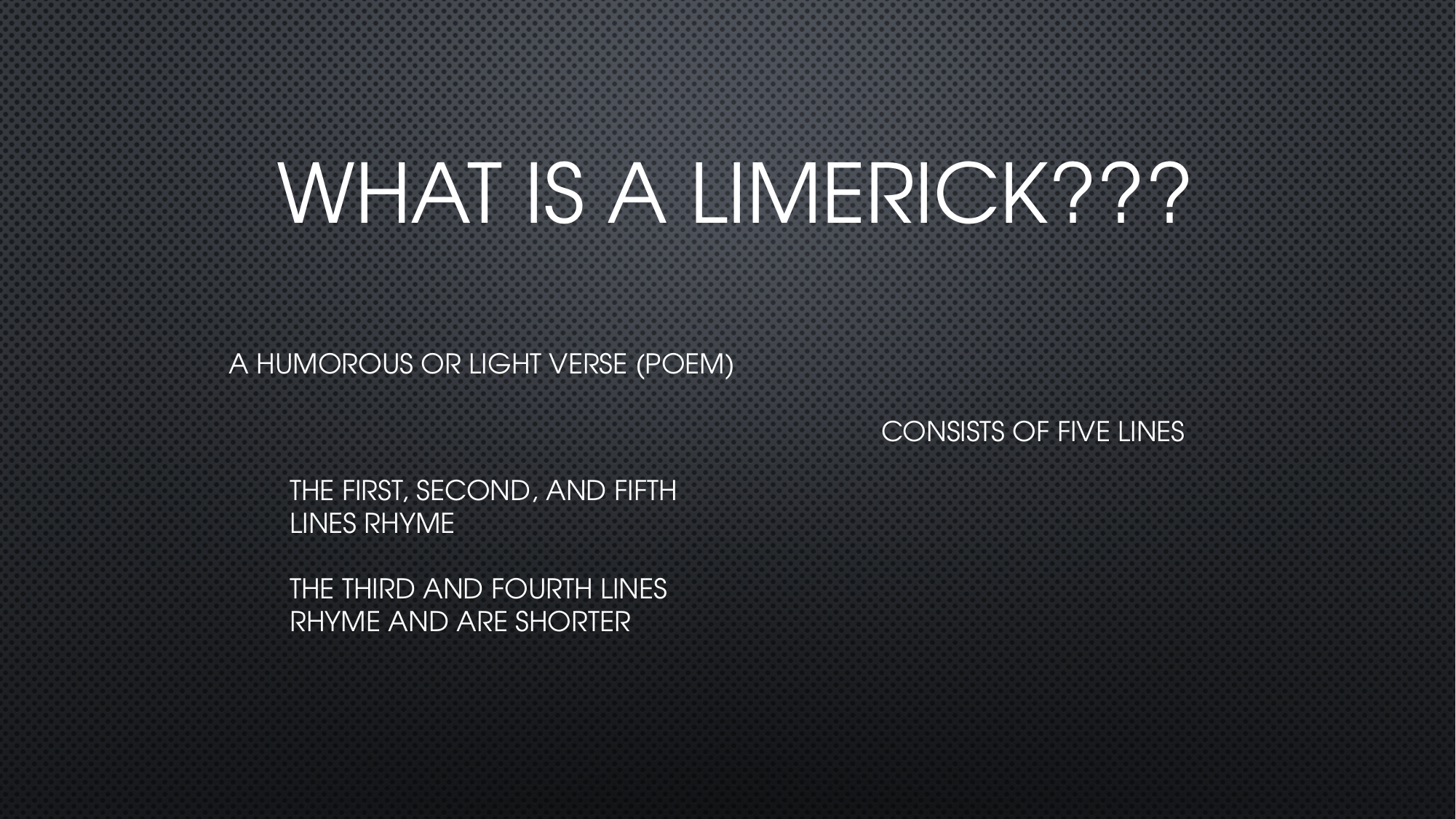

WHAT IS A LIMERICK???
A HUMOROUS OR LIGHT VERSE (POEM)

CONSISTS OF FIVE LINES
THE FIRST, SECOND, AND FIFTH LINES RHYME

THE THIRD AND FOURTH LINES RHYME AND ARE SHORTER